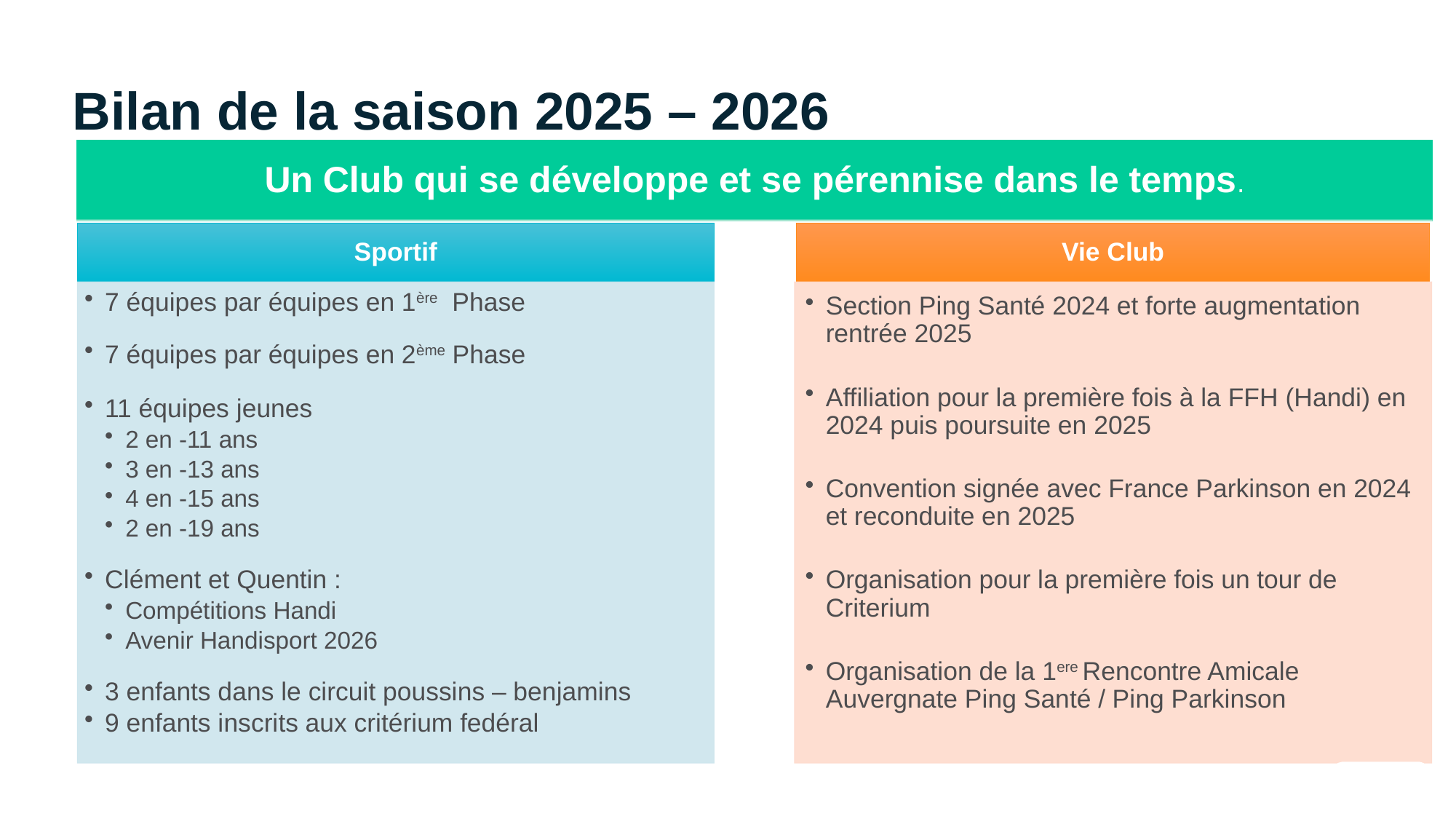

# Bilan de la saison 2025 – 2026
Un Club qui se développe et se pérennise dans le temps.
Sportif
7 équipes par équipes en 1ère  Phase

7 équipes par équipes en 2ème Phase

11 équipes jeunes
2 en -11 ans
3 en -13 ans
4 en -15 ans
2 en -19 ans

Clément et Quentin :
Compétitions Handi
Avenir Handisport 2026

3 enfants dans le circuit poussins – benjamins
9 enfants inscrits aux critérium fedéral
Vie Club
Section Ping Santé 2024 et forte augmentation rentrée 2025

Affiliation pour la première fois à la FFH (Handi) en 2024 puis poursuite en 2025

Convention signée avec France Parkinson en 2024 et reconduite en 2025

Organisation pour la première fois un tour de Criterium

Organisation de la 1ere Rencontre Amicale Auvergnate Ping Santé / Ping Parkinson